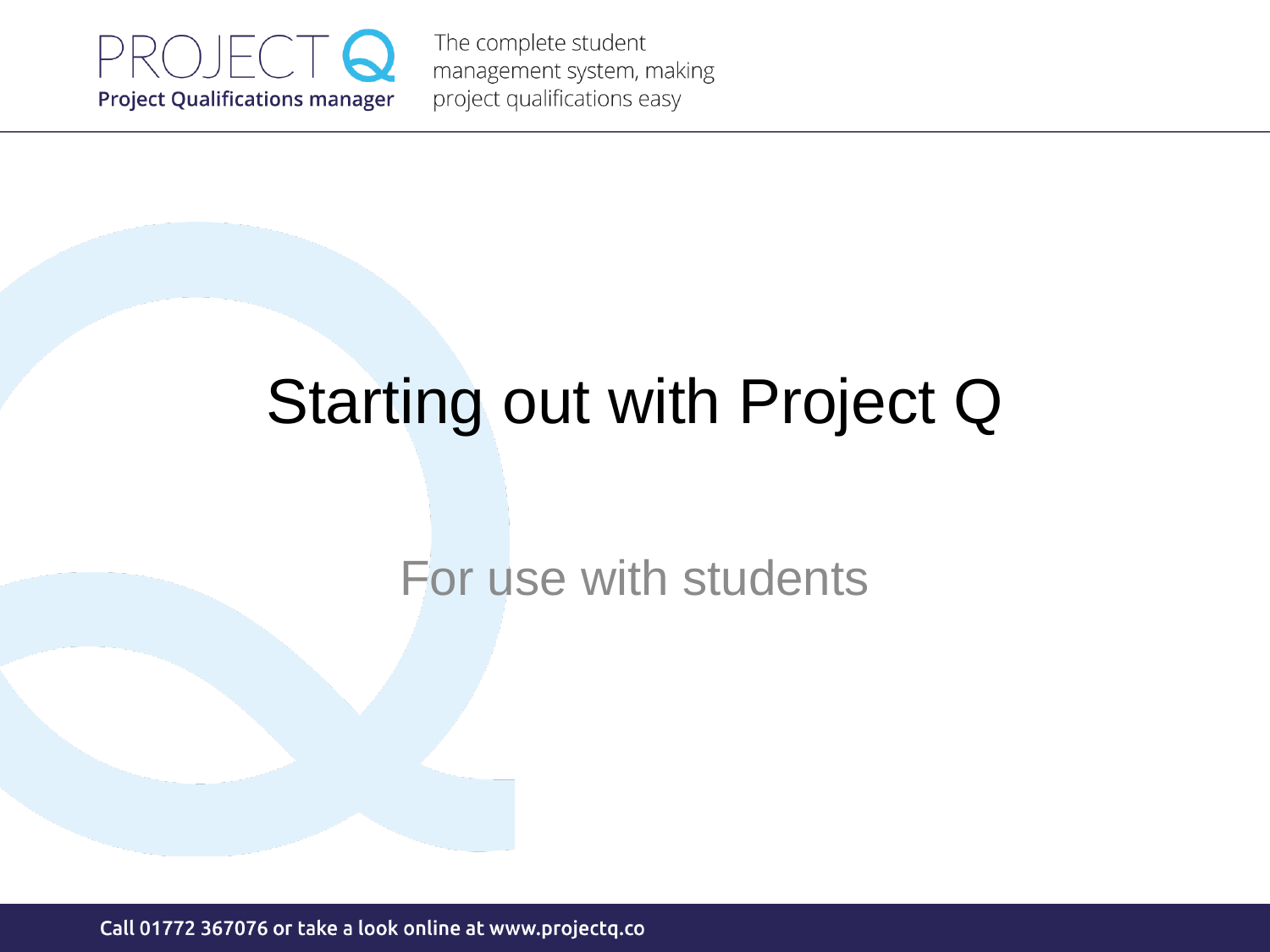

# Starting out with Project Q
For use with students